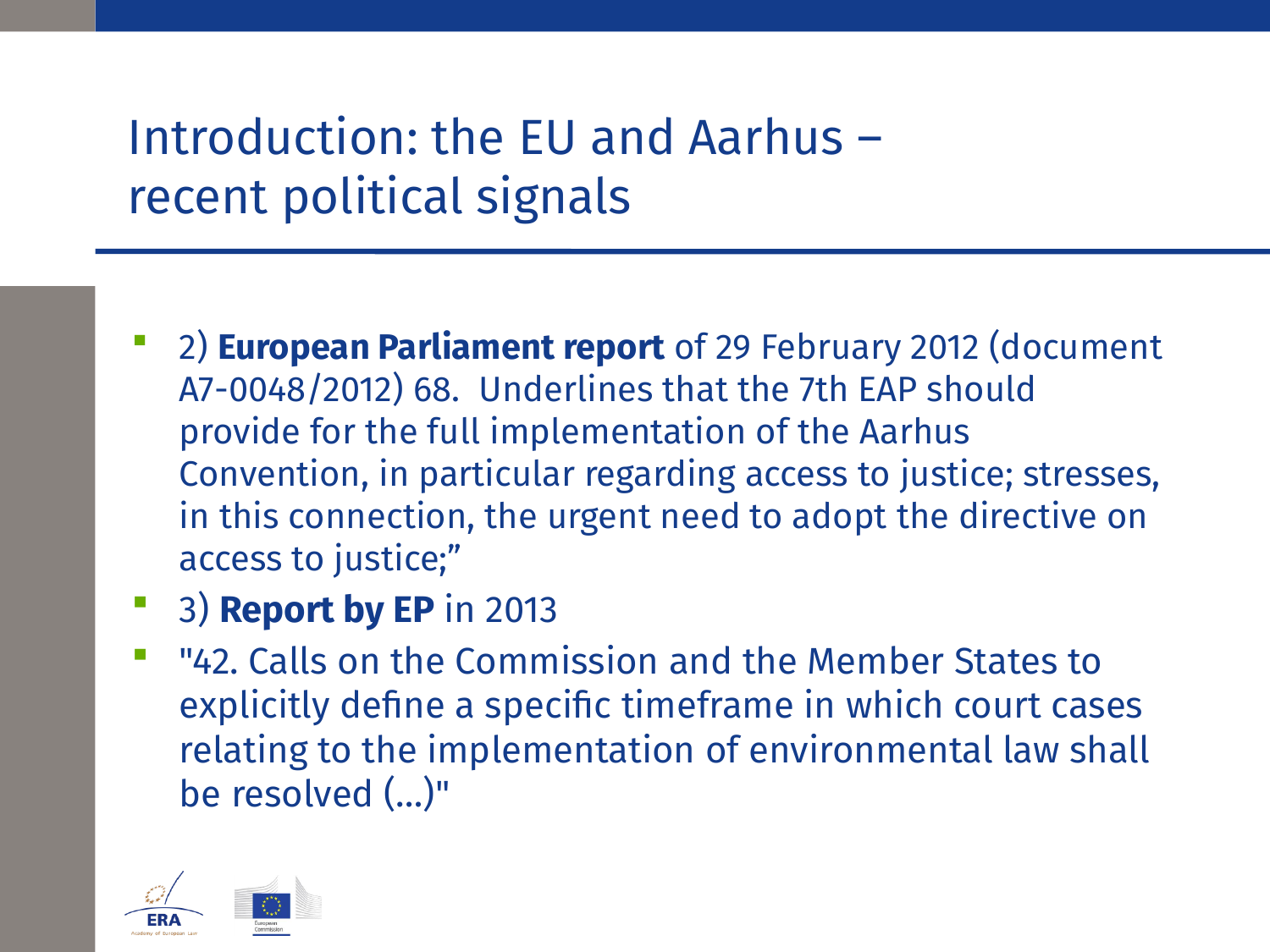

# Introduction: the EU and Aarhus – recent political signals
2) European Parliament report of 29 February 2012 (document A7-0048/2012) 68.  Underlines that the 7th EAP should provide for the full implementation of the Aarhus Convention, in particular regarding access to justice; stresses, in this connection, the urgent need to adopt the directive on access to justice;”
3) Report by EP in 2013
"42. Calls on the Commission and the Member States to explicitly define a specific timeframe in which court cases relating to the implementation of environmental law shall be resolved (…)"